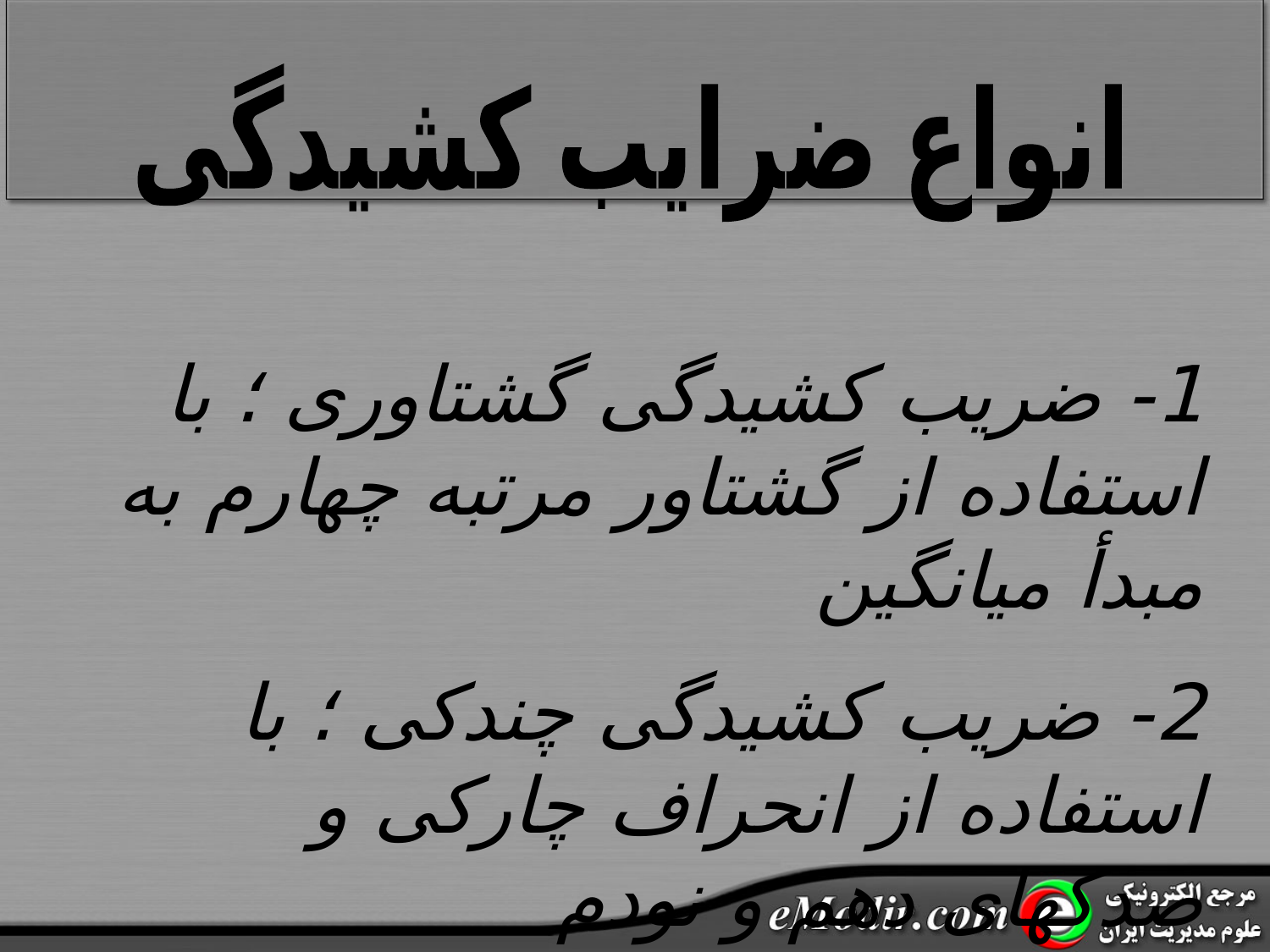

انواع ضرایب کشیدگی
1- ضریب کشیدگی گشتاوری ؛ با استفاده از گشتاور مرتبه چهارم به مبدأ میانگین
2- ضریب کشیدگی چندکی ؛ با استفاده از انحراف چارکی و صدکهای دهم و نودم